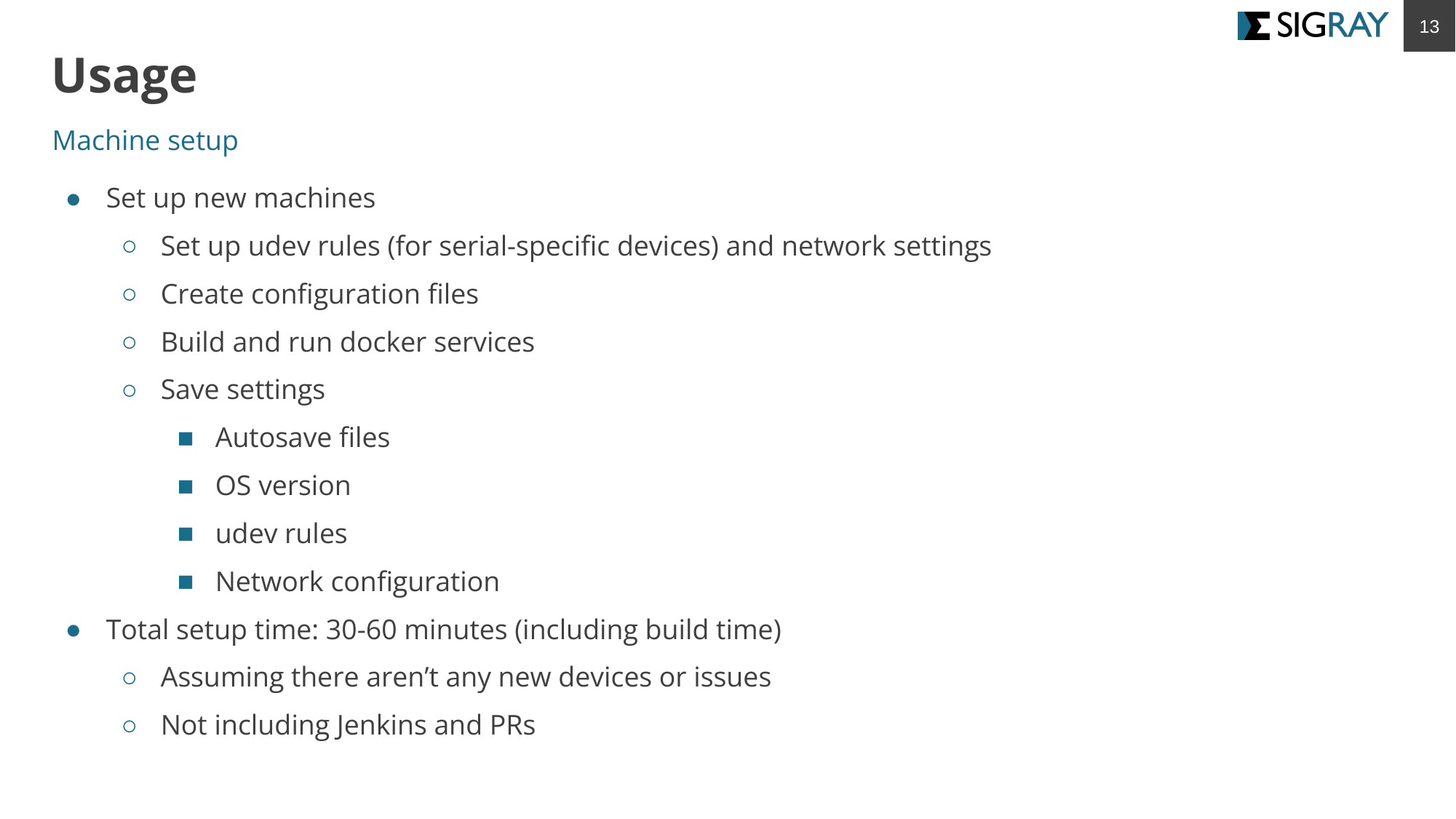

13
# Usage
Machine setup
Set up new machines
Set up udev rules (for serial-specific devices) and network settings
Create configuration files
Build and run docker services
Save settings
Autosave files
OS version
udev rules
Network configuration
Total setup time: 30-60 minutes (including build time)
Assuming there aren’t any new devices or issues
Not including Jenkins and PRs